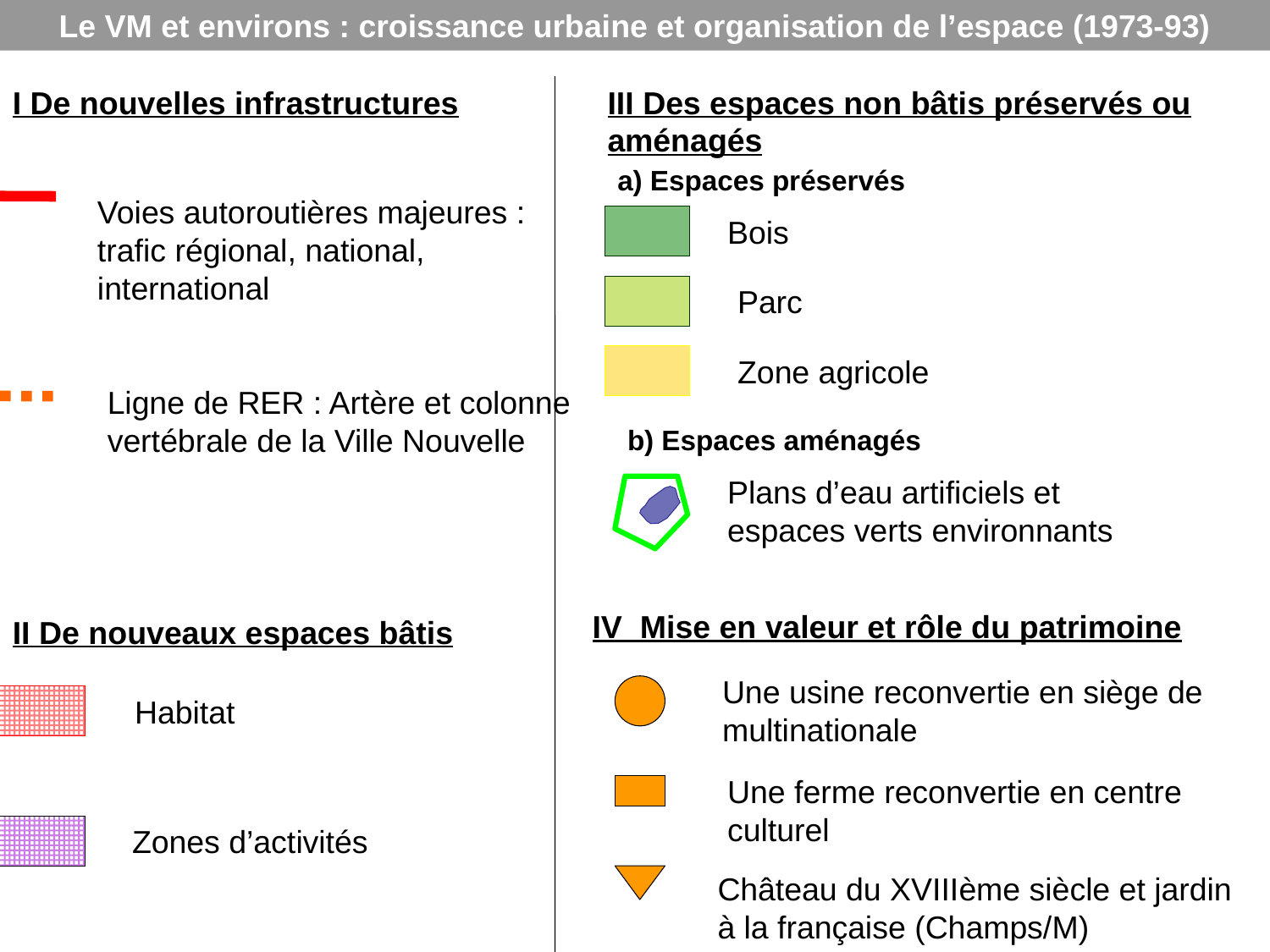

Le VM et environs : croissance urbaine et organisation de l’espace (1973-93)
I De nouvelles infrastructures

III Des espaces non bâtis préservés ou aménagés
a) Espaces préservés
Voies autoroutières majeures : trafic régional, national, international

Bois

Parc

Zone agricole
Ligne de RER : Artère et colonne vertébrale de la Ville Nouvelle

b) Espaces aménagés
Plans d’eau artificiels et espaces verts environnants

IV  Mise en valeur et rôle du patrimoine
II De nouveaux espaces bâtis
Une usine reconvertie en siège de multinationale

Habitat
Une ferme reconvertie en centre culturel

Zones d’activités
Château du XVIIIème siècle et jardin à la française (Champs/M)